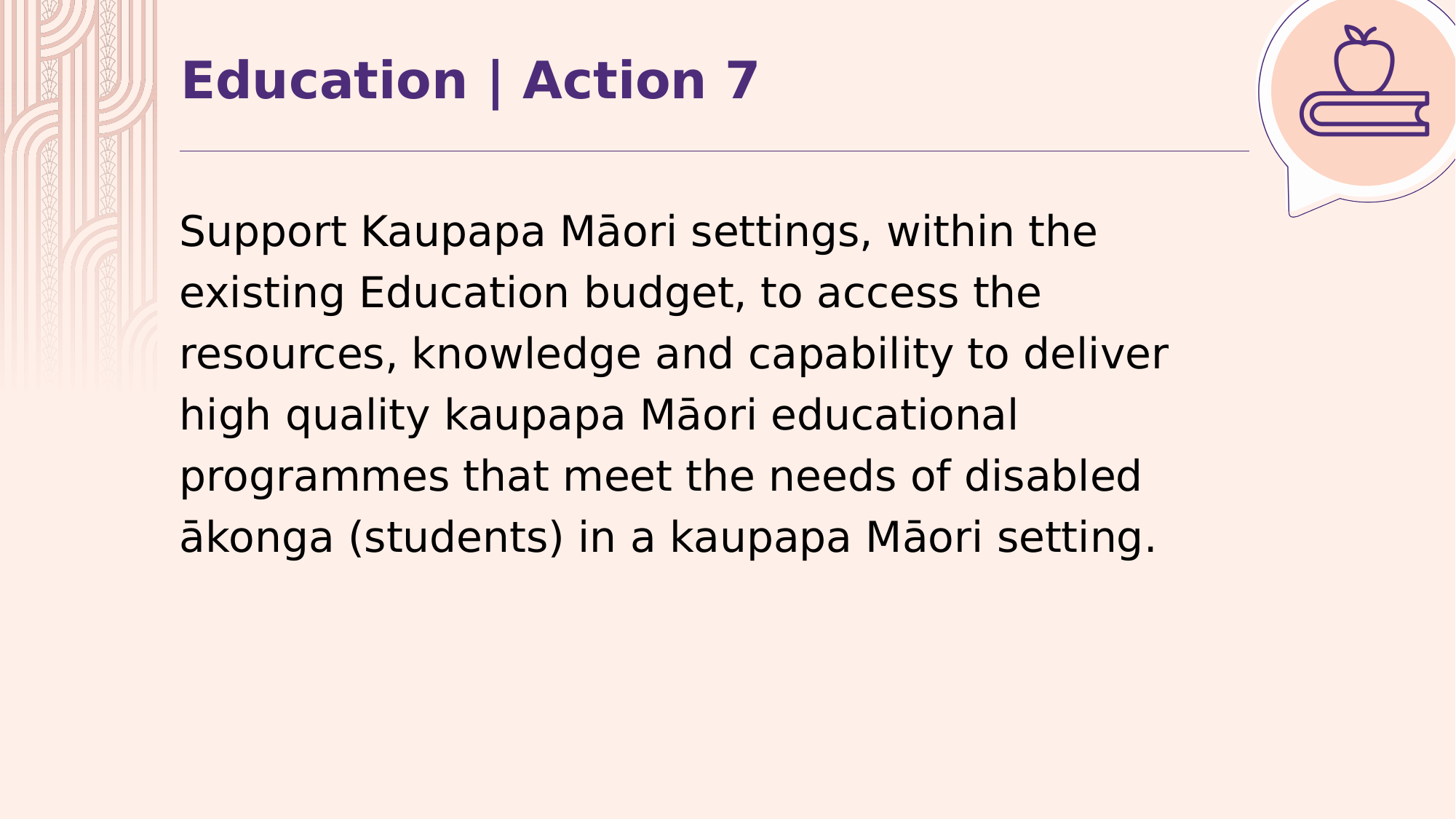

# Education | Action 7
Support Kaupapa Māori settings, within the existing Education budget, to access the resources, knowledge and capability to deliver high quality kaupapa Māori educational programmes that meet the needs of disabled ākonga (students) in a kaupapa Māori setting.